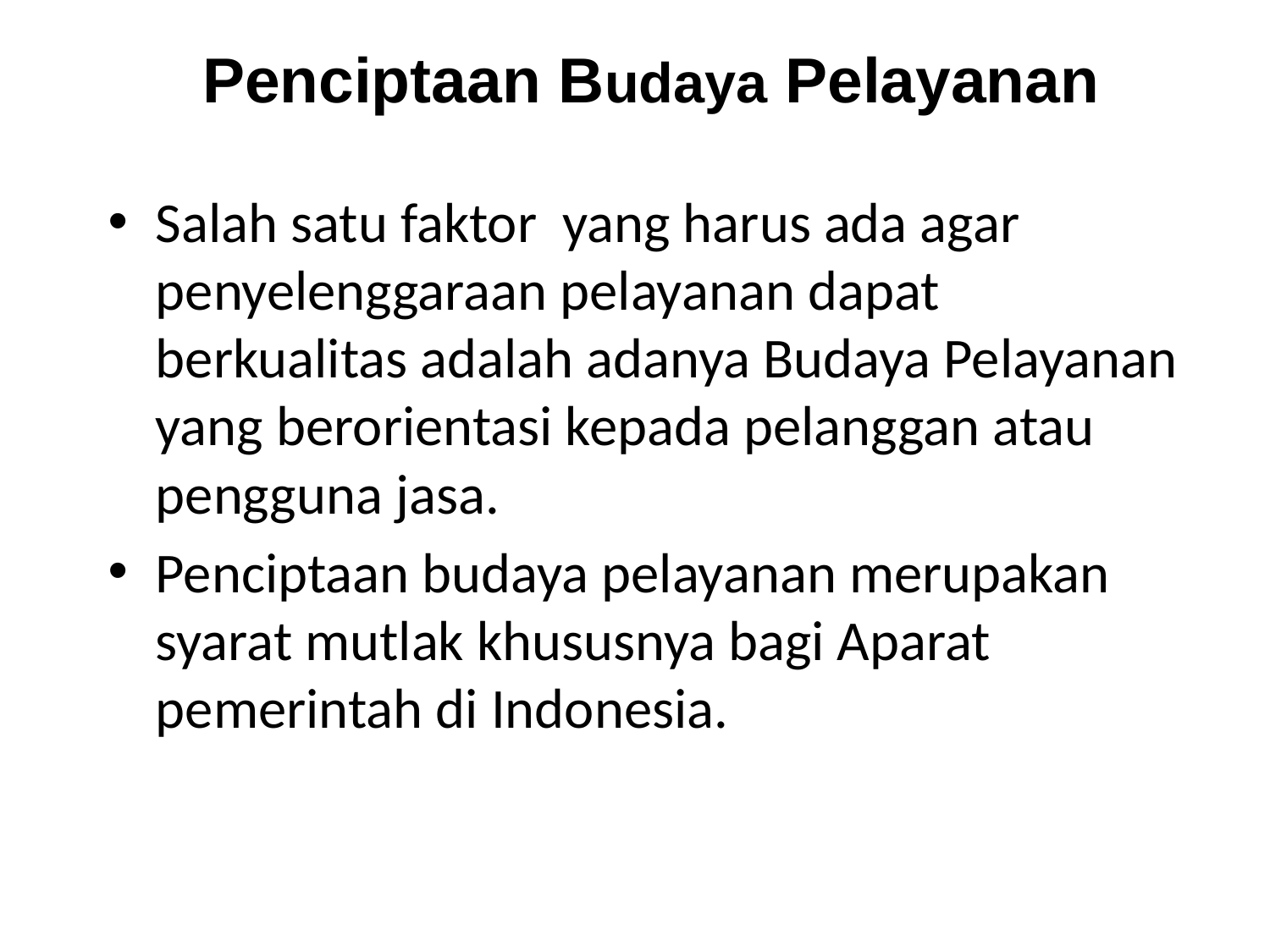

# Penciptaan Budaya Pelayanan
Salah satu faktor  yang harus ada agar penyelenggaraan pelayanan dapat berkualitas adalah adanya Budaya Pelayanan yang berorientasi kepada pelanggan atau pengguna jasa.
Penciptaan budaya pelayanan merupakan syarat mutlak khususnya bagi Aparat pemerintah di Indonesia.